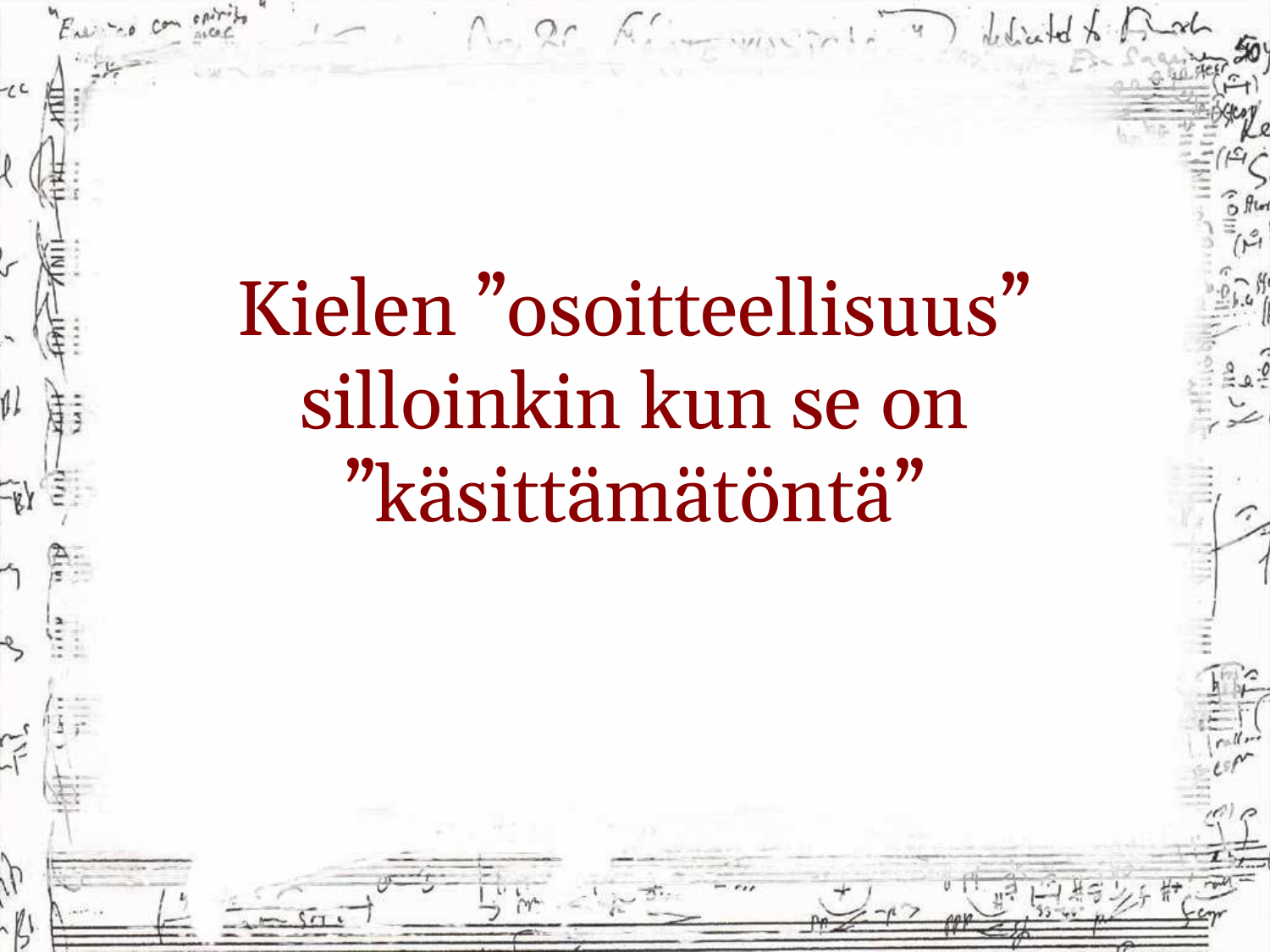

# Kielen ”osoitteellisuus” silloinkin kun se on ”käsittämätöntä”